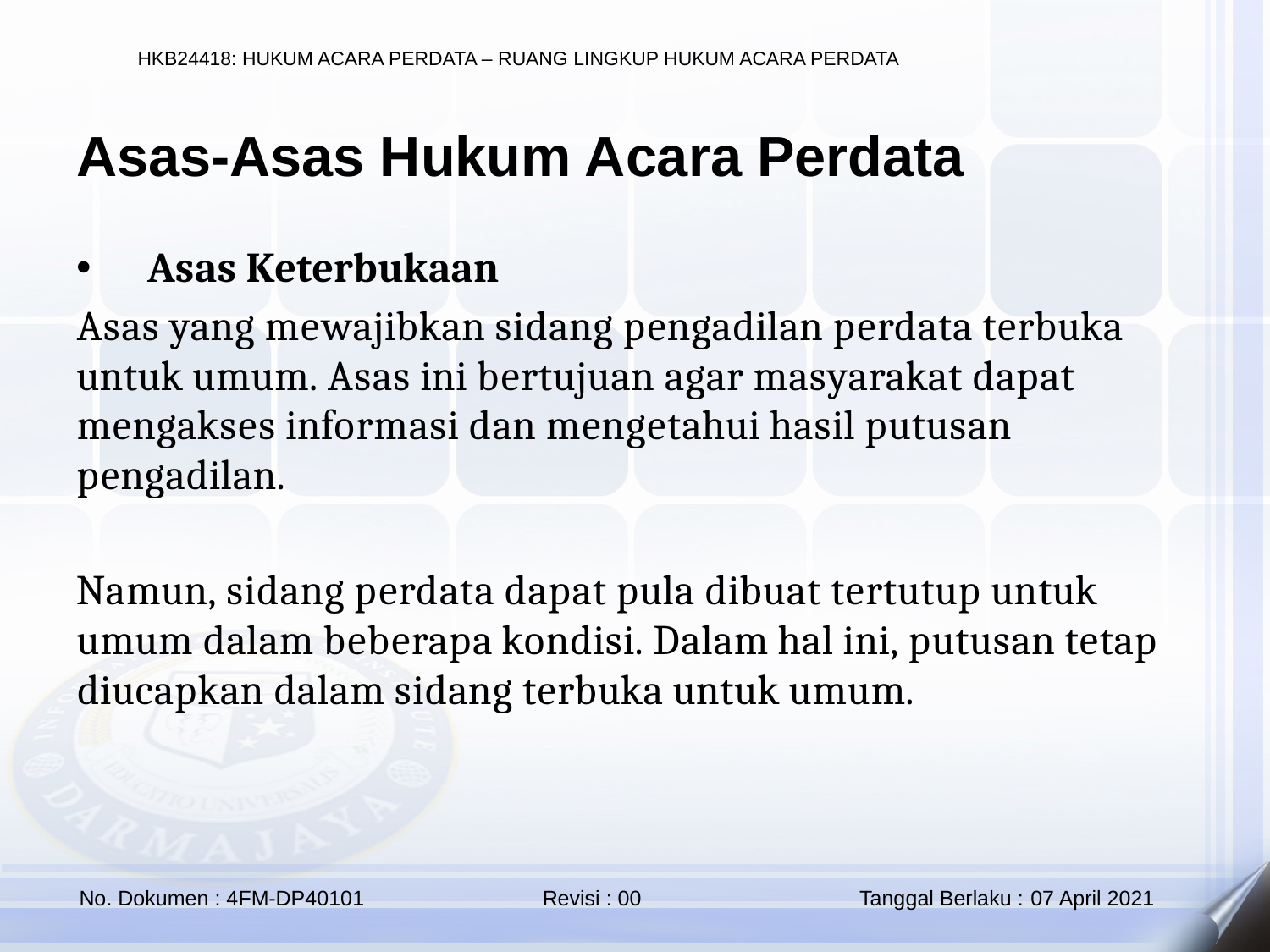

Asas-Asas Hukum Acara Perdata
Asas Keterbukaan
Asas yang mewajibkan sidang pengadilan perdata terbuka untuk umum. Asas ini bertujuan agar masyarakat dapat mengakses informasi dan mengetahui hasil putusan pengadilan.

Namun, sidang perdata dapat pula dibuat tertutup untuk umum dalam beberapa kondisi. Dalam hal ini, putusan tetap diucapkan dalam sidang terbuka untuk umum.